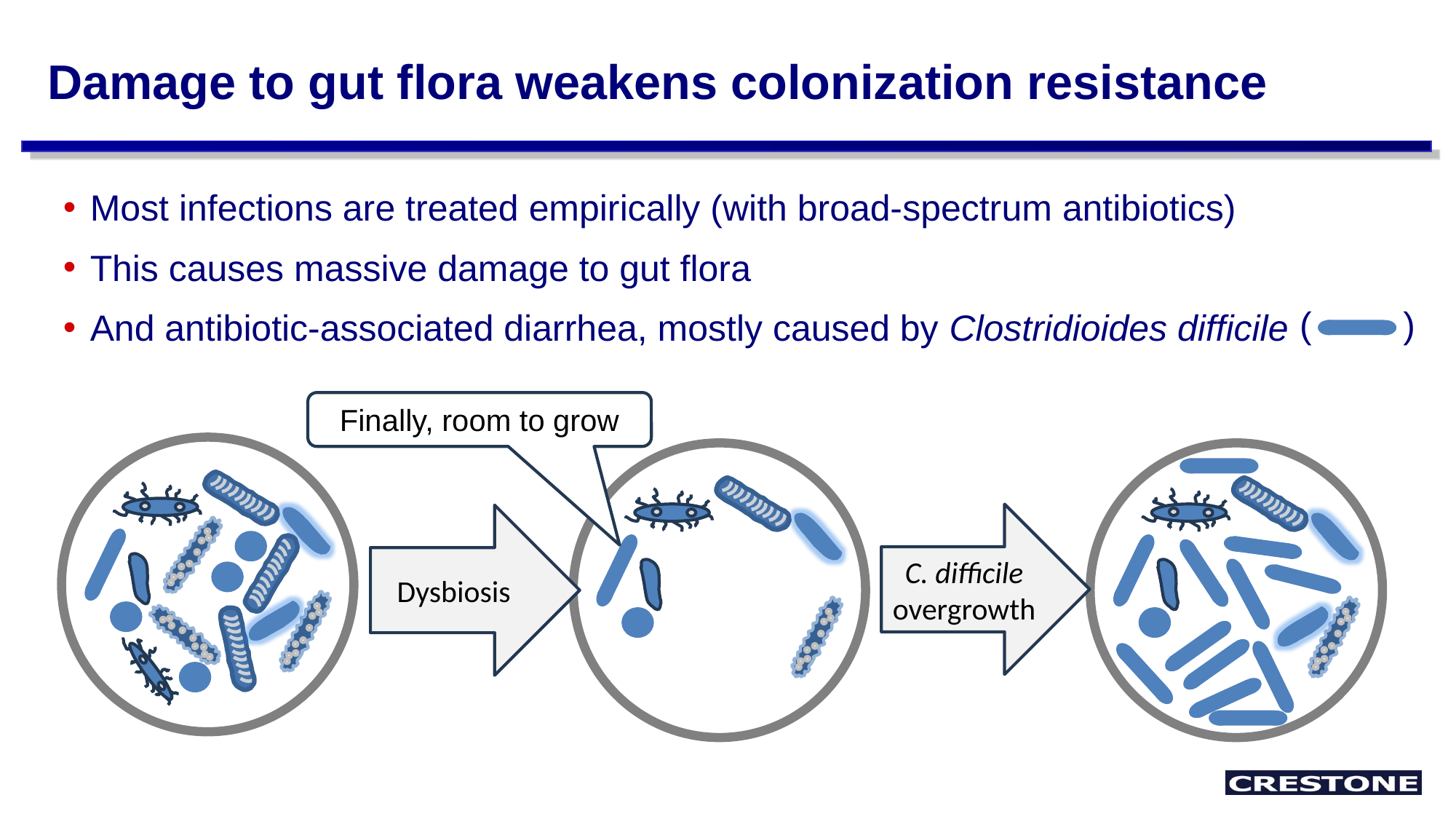

# Damage to gut flora weakens colonization resistance
Most infections are treated empirically (with broad-spectrum antibiotics)
This causes massive damage to gut flora
And antibiotic-associated diarrhea, mostly caused by Clostridioides difficile
(         )

Finally, room to grow

C. difficile overgrowth
Dysbiosis